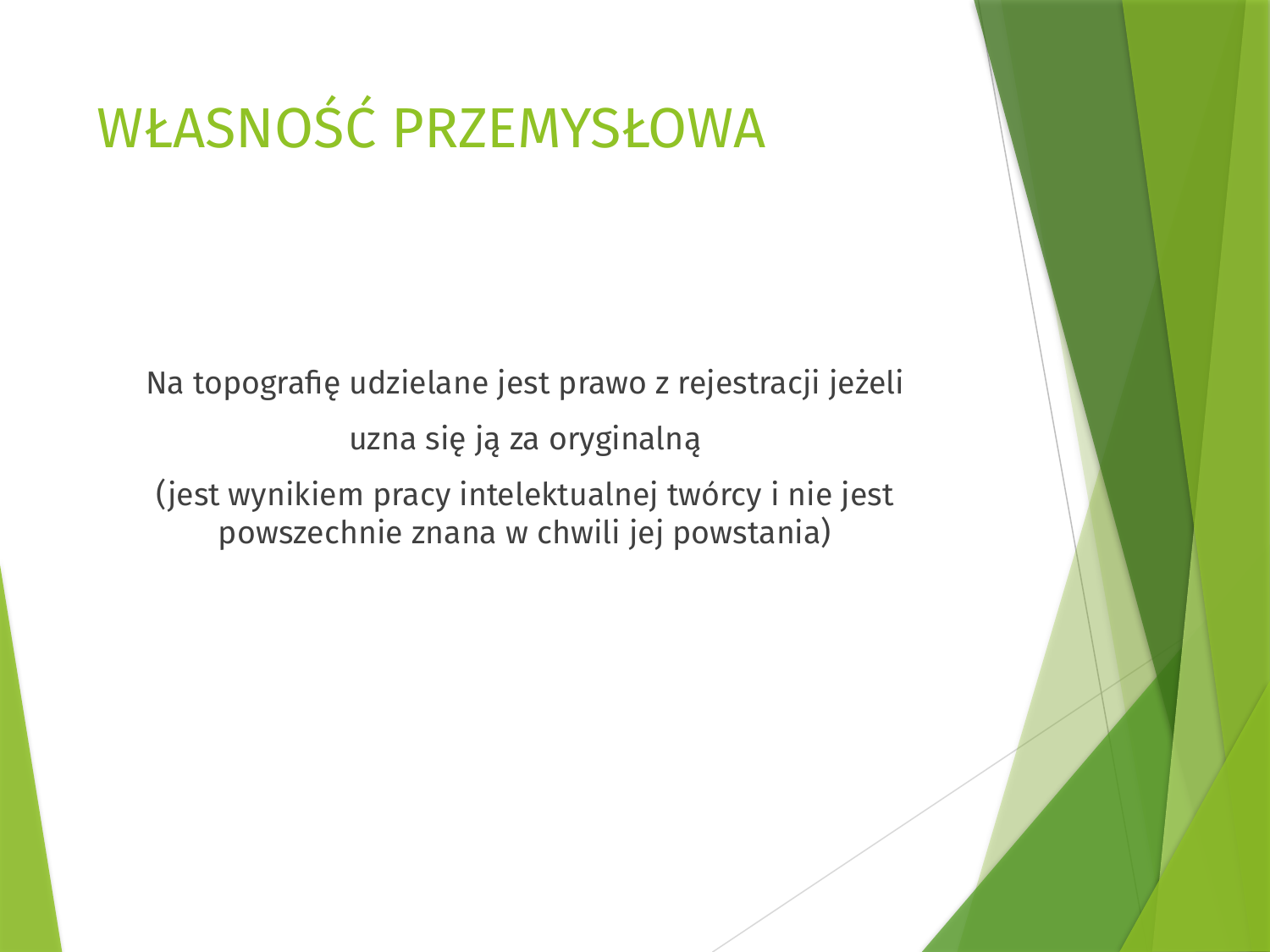

# WŁASNOŚĆ PRZEMYSŁOWA

Na topografię udzielane jest prawo z rejestracji jeżeli
uzna się ją za oryginalną
(jest wynikiem pracy intelektualnej twórcy i nie jest powszechnie znana w chwili jej powstania)